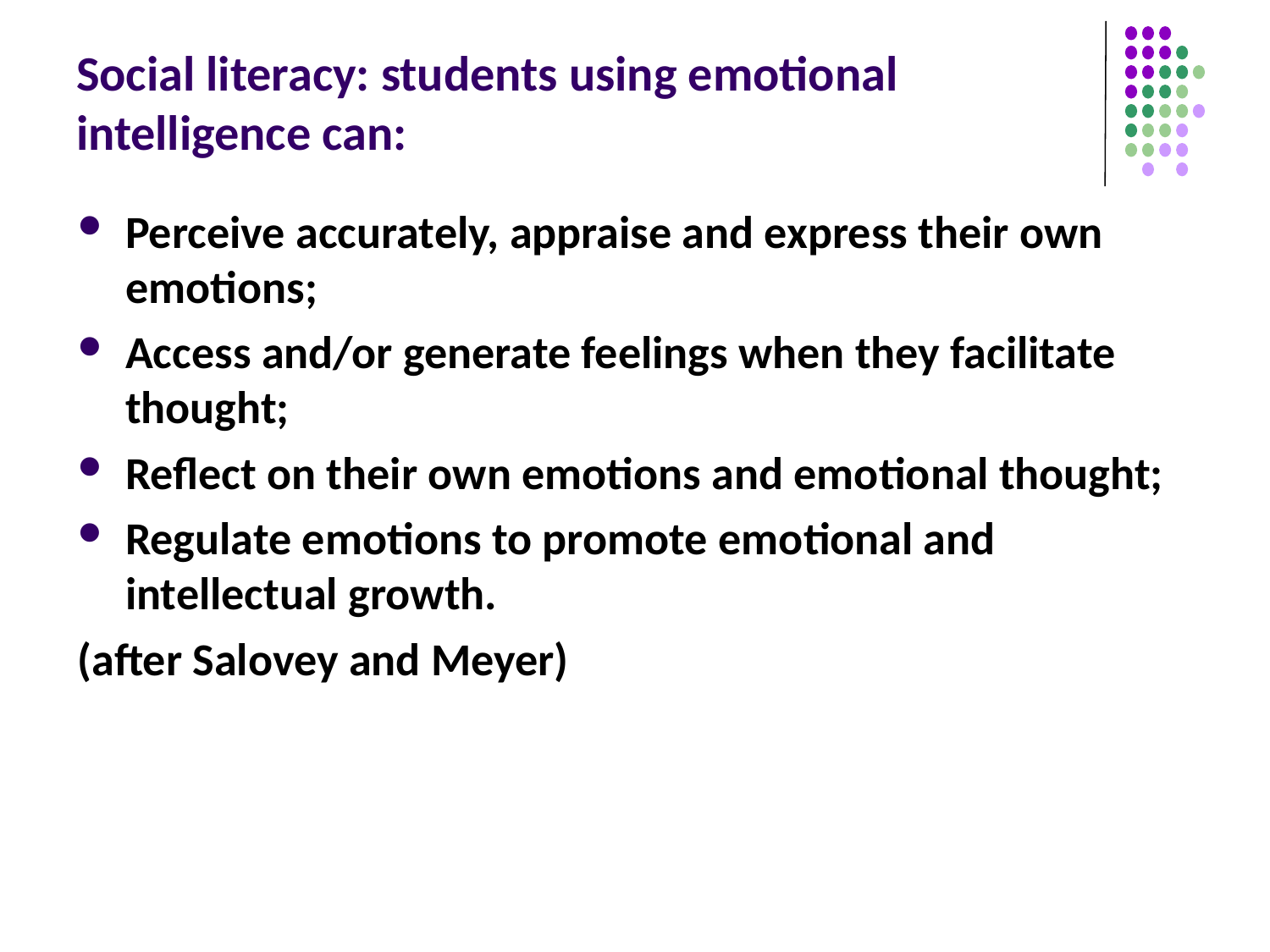

# Social literacy: students using emotional intelligence can:
Perceive accurately, appraise and express their own emotions;
Access and/or generate feelings when they facilitate thought;
Reflect on their own emotions and emotional thought;
Regulate emotions to promote emotional and intellectual growth.
(after Salovey and Meyer)